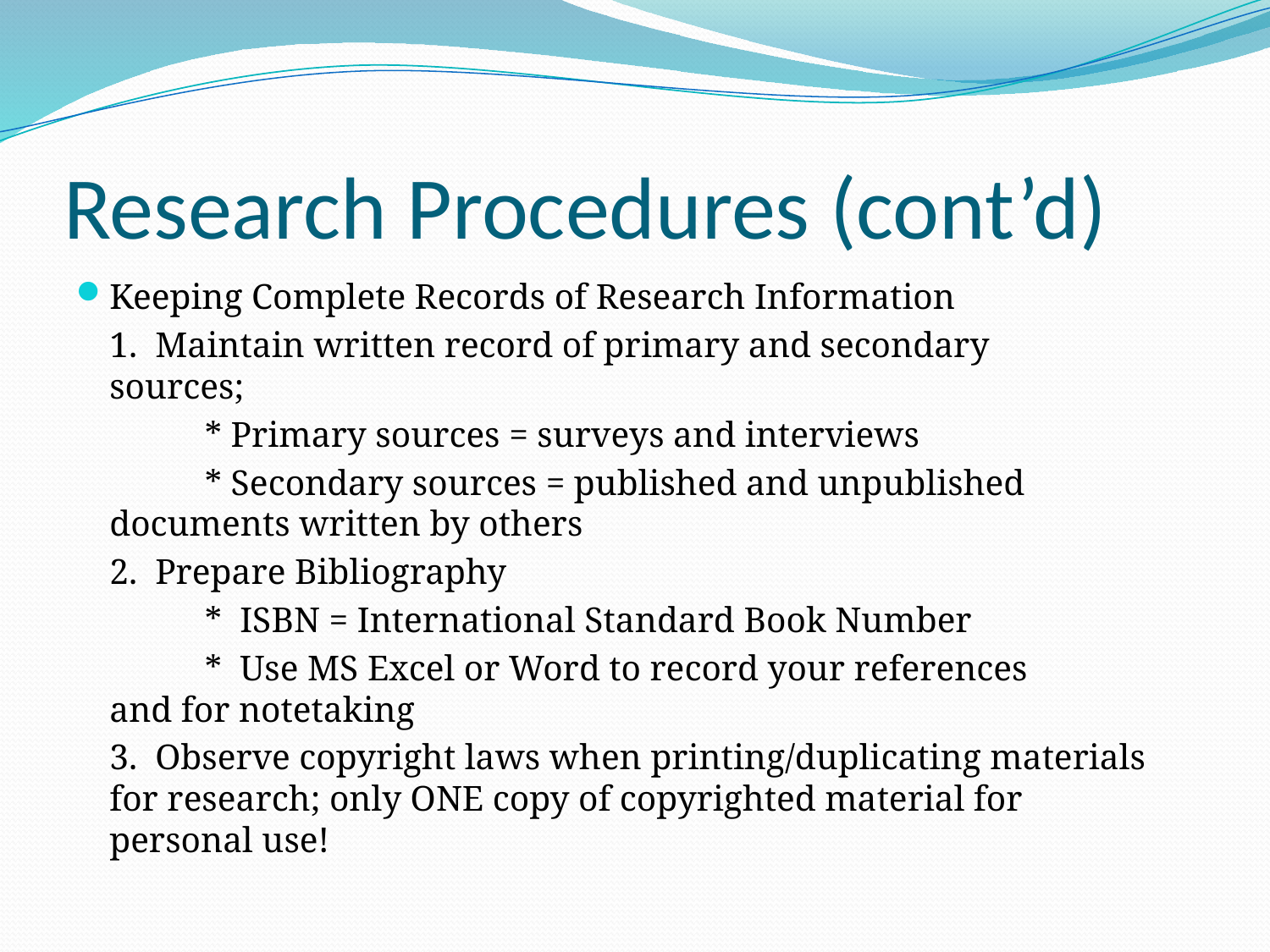

# Research Procedures (cont’d)
Keeping Complete Records of Research Information
	1.  Maintain written record of primary and secondary 	sources;
		* Primary sources = surveys and interviews
		* Secondary sources = published and unpublished 		documents written by others
	2.  Prepare Bibliography
		*  ISBN = International Standard Book Number
		*  Use MS Excel or Word to record your references 		and for notetaking
	3.  Observe copyright laws when printing/duplicating materials 	for research; only ONE copy of copyrighted material for 	personal use!